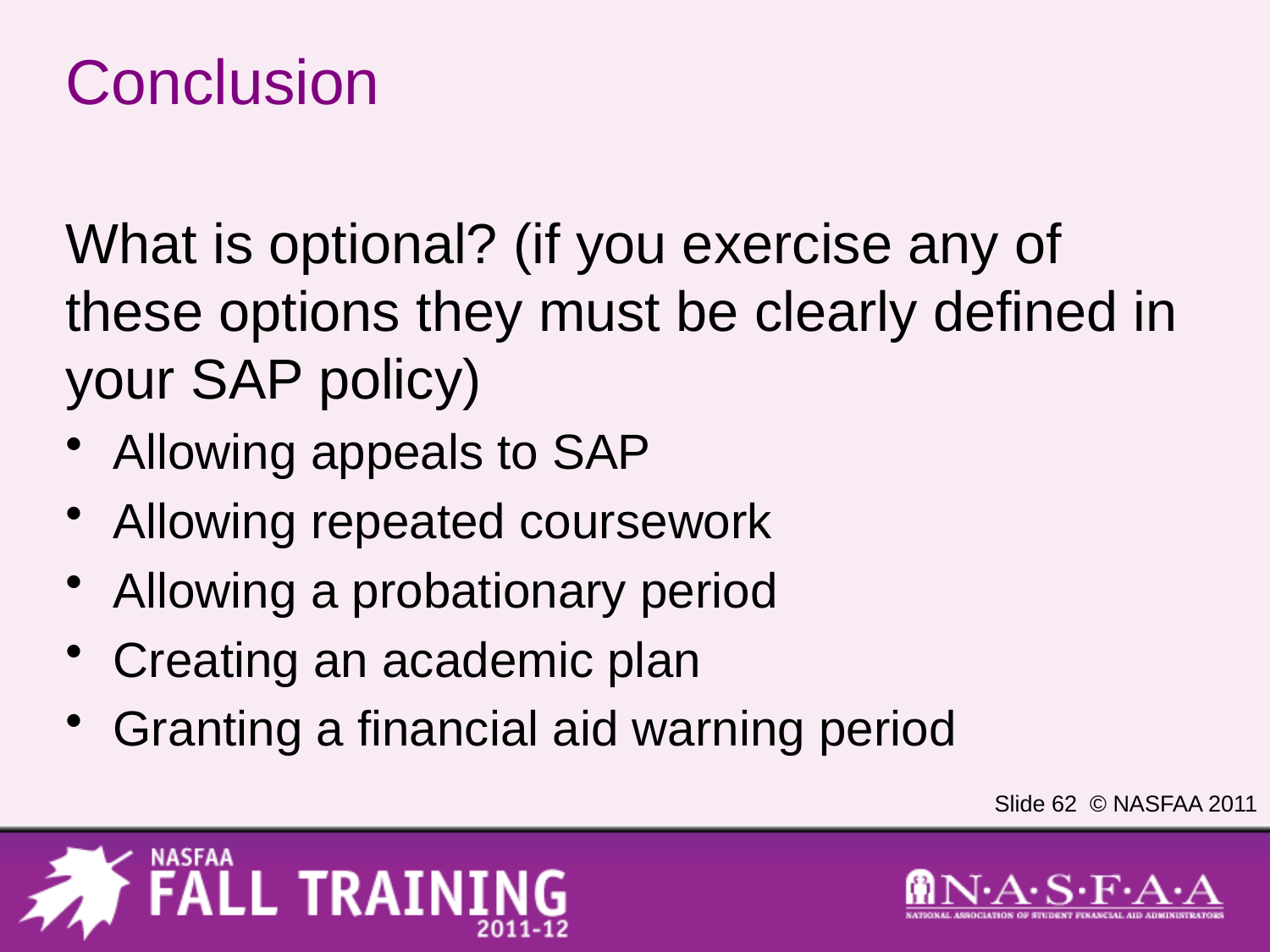

# Conclusion
What is optional? (if you exercise any of these options they must be clearly defined in your SAP policy)
Allowing appeals to SAP
Allowing repeated coursework
Allowing a probationary period
Creating an academic plan
Granting a financial aid warning period